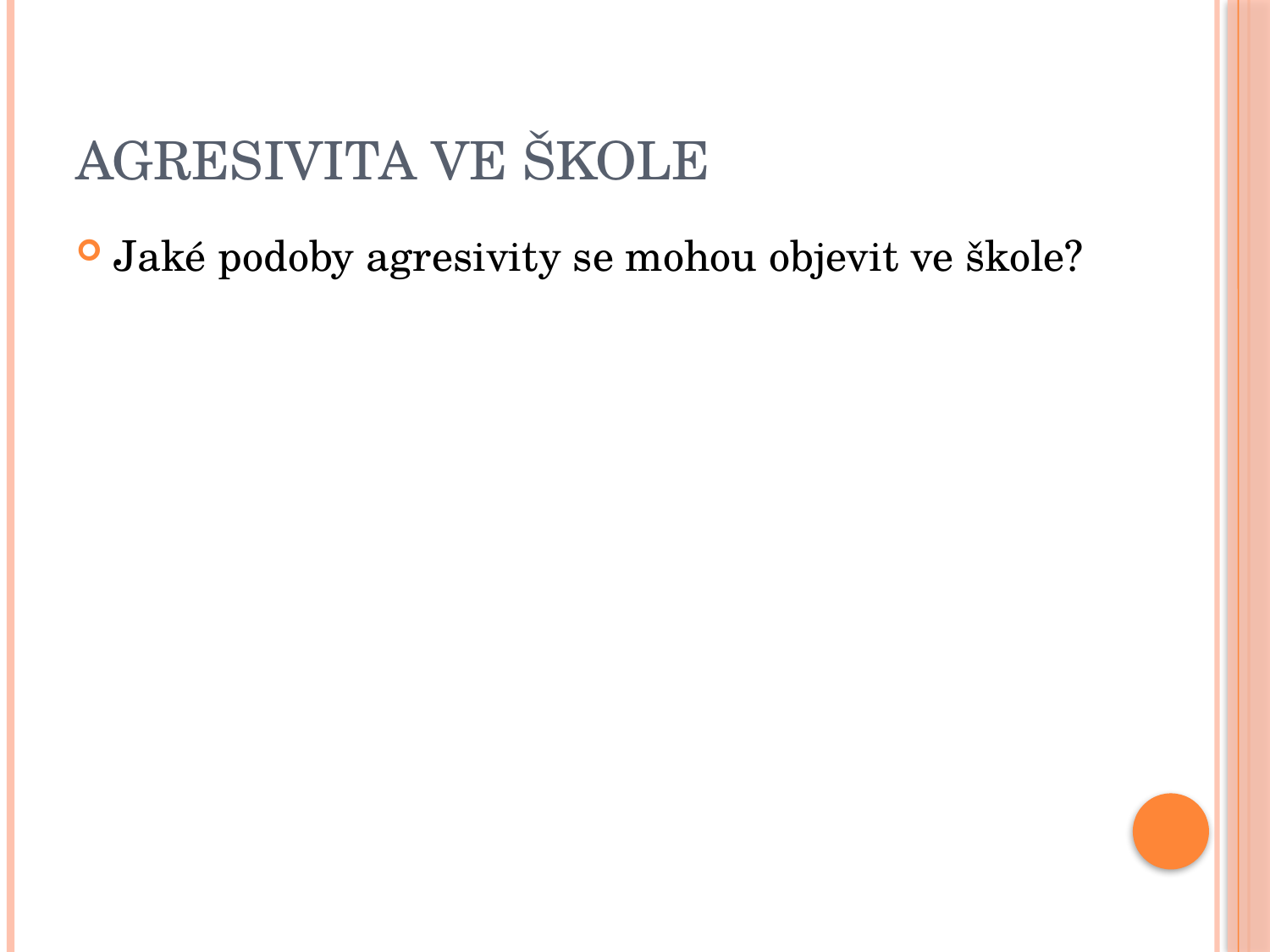

# Agresivita ve škole
Jaké podoby agresivity se mohou objevit ve škole?